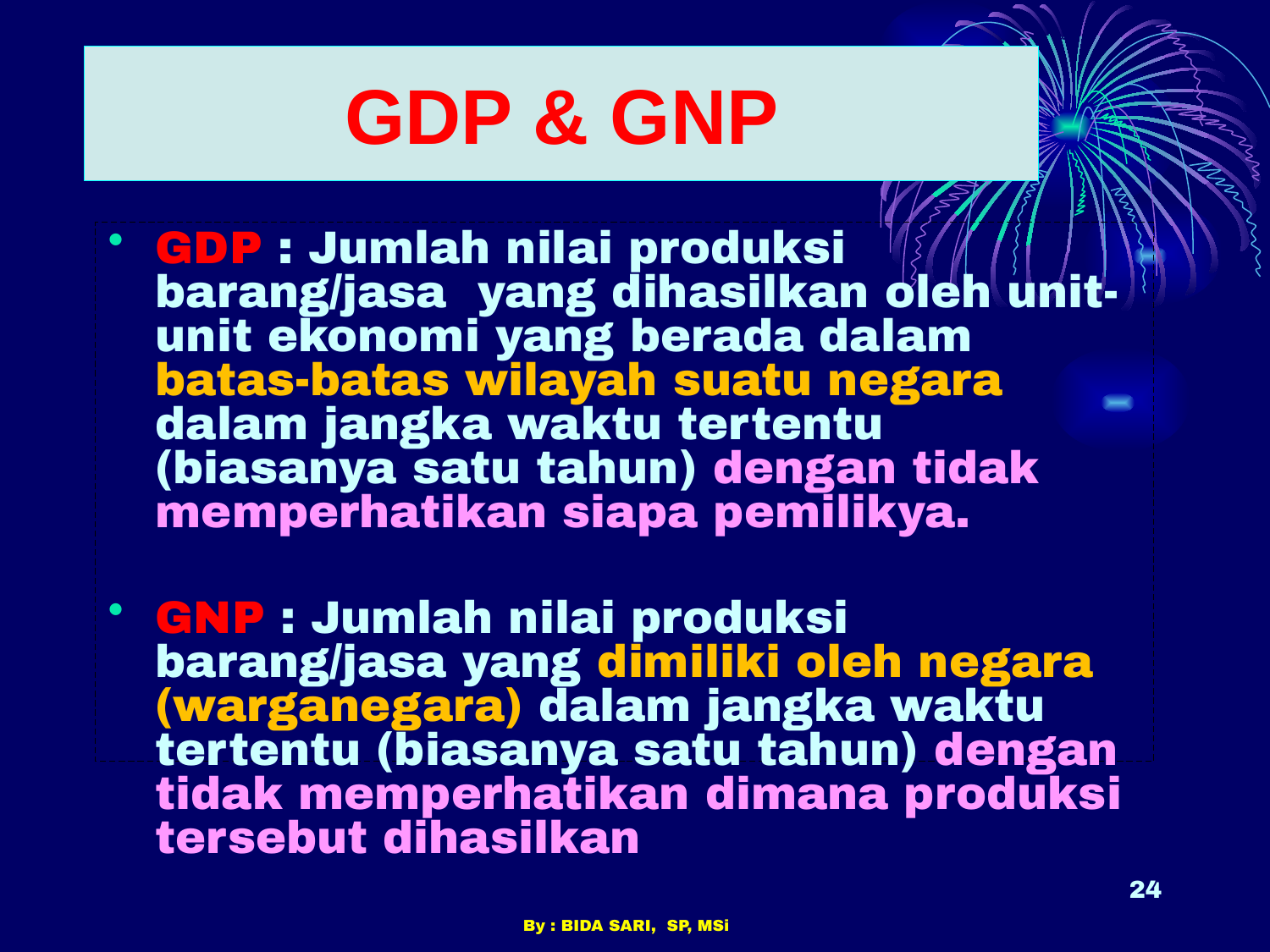

# GDP & GNP
GDP : Jumlah nilai produksi barang/jasa  yang dihasilkan oleh unit-unit ekonomi yang berada dalam batas-batas wilayah suatu negara dalam jangka waktu tertentu (biasanya satu tahun) dengan tidak memperhatikan siapa pemilikya.

GNP : Jumlah nilai produksi barang/jasa yang dimiliki oleh negara (warganegara) dalam jangka waktu tertentu (biasanya satu tahun) dengan tidak memperhatikan dimana produksi tersebut dihasilkan
24
By : BIDA SARI,  SP, MSi